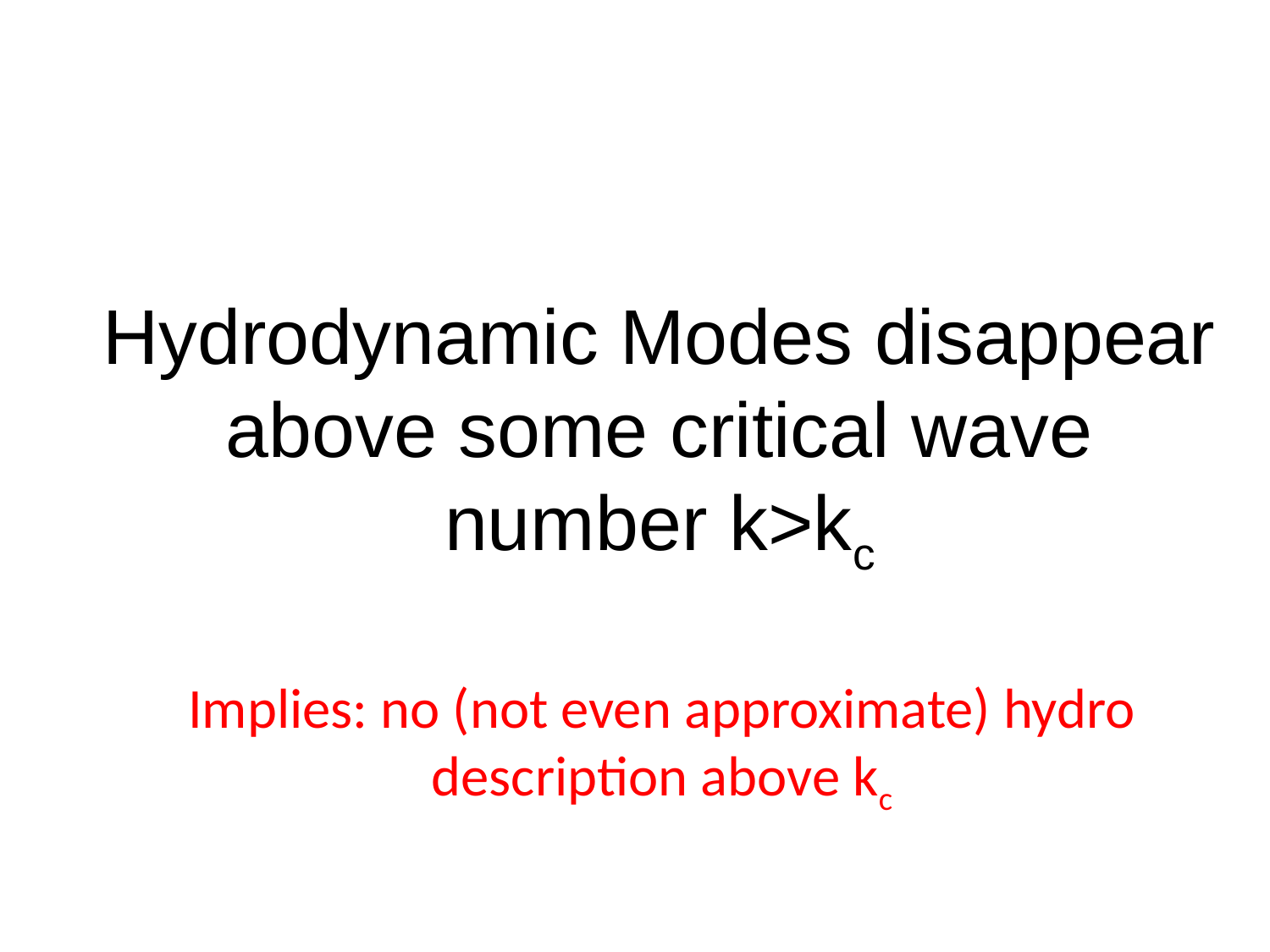

# Hydrodynamic Modes disappear above some critical wave number k>kc
Implies: no (not even approximate) hydro description above kc